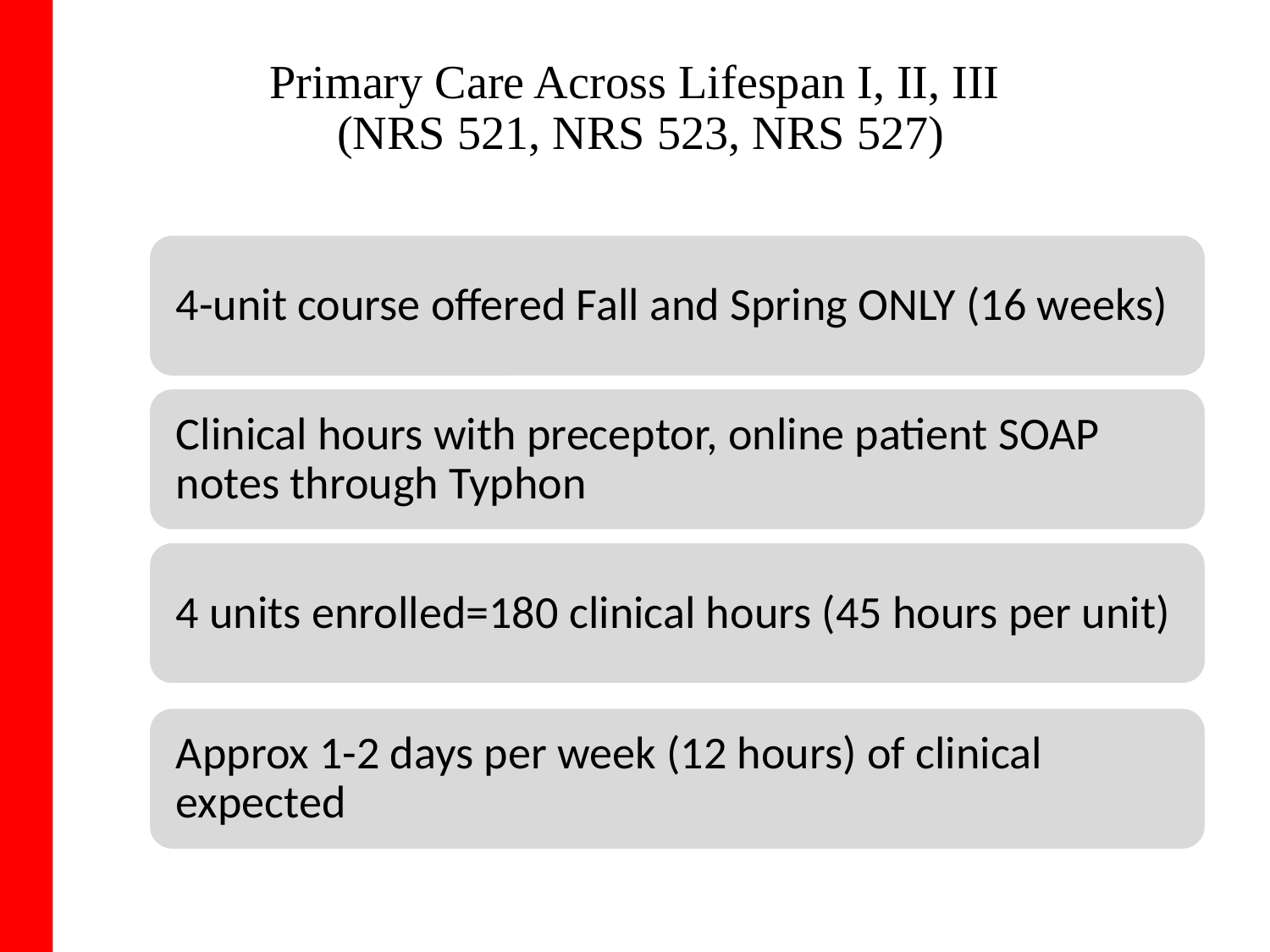

# Primary Care Across Lifespan I, II, III (NRS 521, NRS 523, NRS 527)
4-unit course offered Fall and Spring ONLY (16 weeks)
Clinical hours with preceptor, online patient SOAP notes through Typhon
4 units enrolled=180 clinical hours (45 hours per unit)
Approx 1-2 days per week (12 hours) of clinical expected